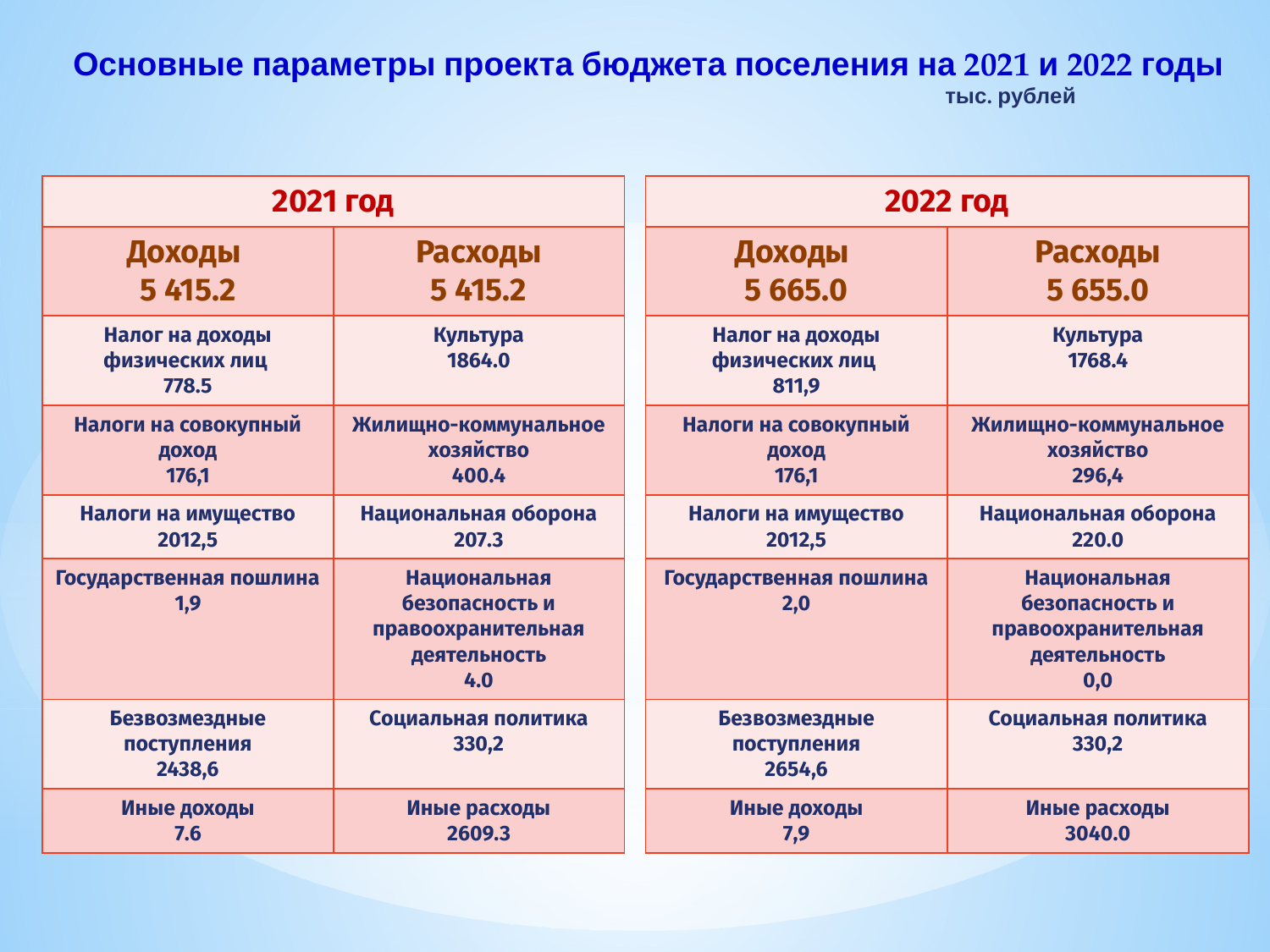

# Основные параметры проекта бюджета поселения на 2021 и 2022 годы тыс. рублей
| 2021 год |  |
| --- | --- |
| Доходы 5 415.2 | Расходы 5 415.2 |
| Налог на доходы физических лиц 778.5 | Культура 1864.0 |
| Налоги на совокупный доход 176,1 | Жилищно-коммунальное хозяйство 400.4 |
| Налоги на имущество 2012,5 | Национальная оборона 207.3 |
| Государственная пошлина 1,9 | Национальная безопасность и правоохранительная деятельность 4.0 |
| Безвозмездные поступления 2438,6 | Социальная политика 330,2 |
| Иные доходы 7.6 | Иные расходы 2609.3 |
| 2022 год |  |
| --- | --- |
| Доходы 5 665.0 | Расходы 5 655.0 |
| Налог на доходы физических лиц 811,9 | Культура 1768.4 |
| Налоги на совокупный доход 176,1 | Жилищно-коммунальное хозяйство 296,4 |
| Налоги на имущество 2012,5 | Национальная оборона 220.0 |
| Государственная пошлина 2,0 | Национальная безопасность и правоохранительная деятельность 0,0 |
| Безвозмездные поступления 2654,6 | Социальная политика 330,2 |
| Иные доходы 7,9 | Иные расходы 3040.0 |